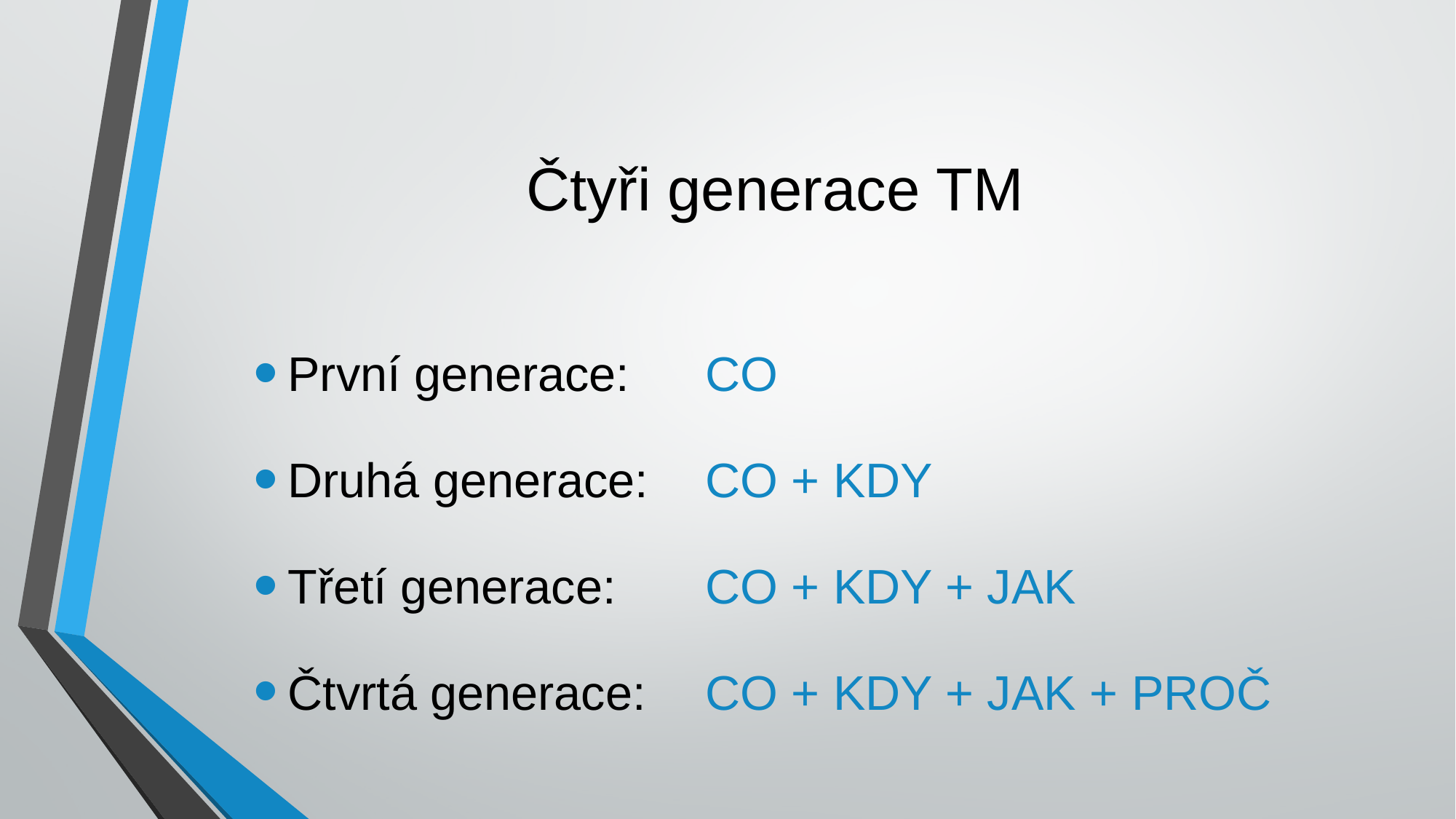

# Čtyři generace TM
První generace: 	CO
Druhá generace: 	CO + KDY
Třetí generace: 	CO + KDY + JAK
Čtvrtá generace: 	CO + KDY + JAK + PROČ